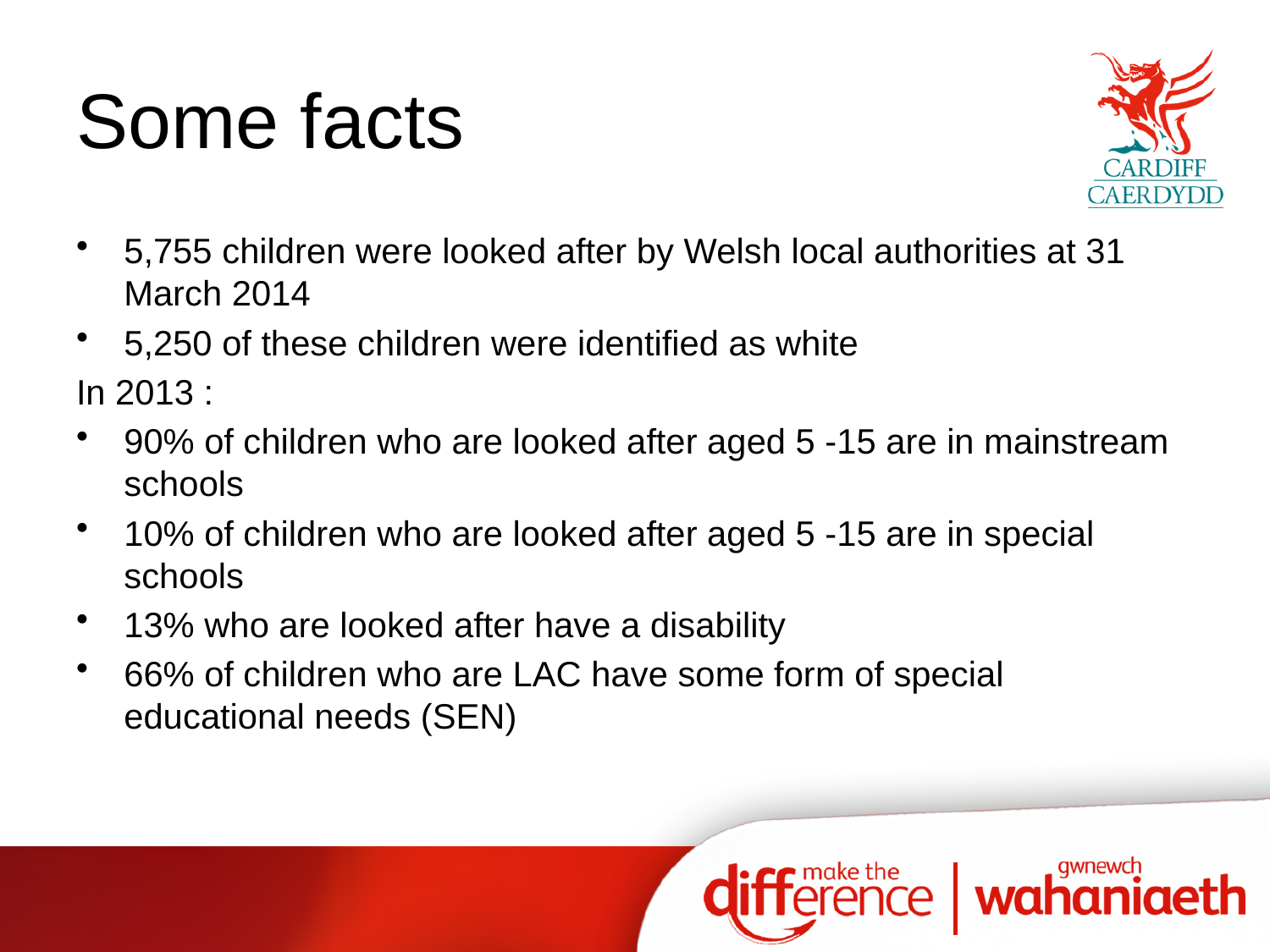

# Some facts
5,755 children were looked after by Welsh local authorities at 31 March 2014
5,250 of these children were identified as white
In 2013 :
90% of children who are looked after aged 5 -15 are in mainstream schools
10% of children who are looked after aged 5 -15 are in special schools
13% who are looked after have a disability
66% of children who are LAC have some form of special educational needs (SEN)